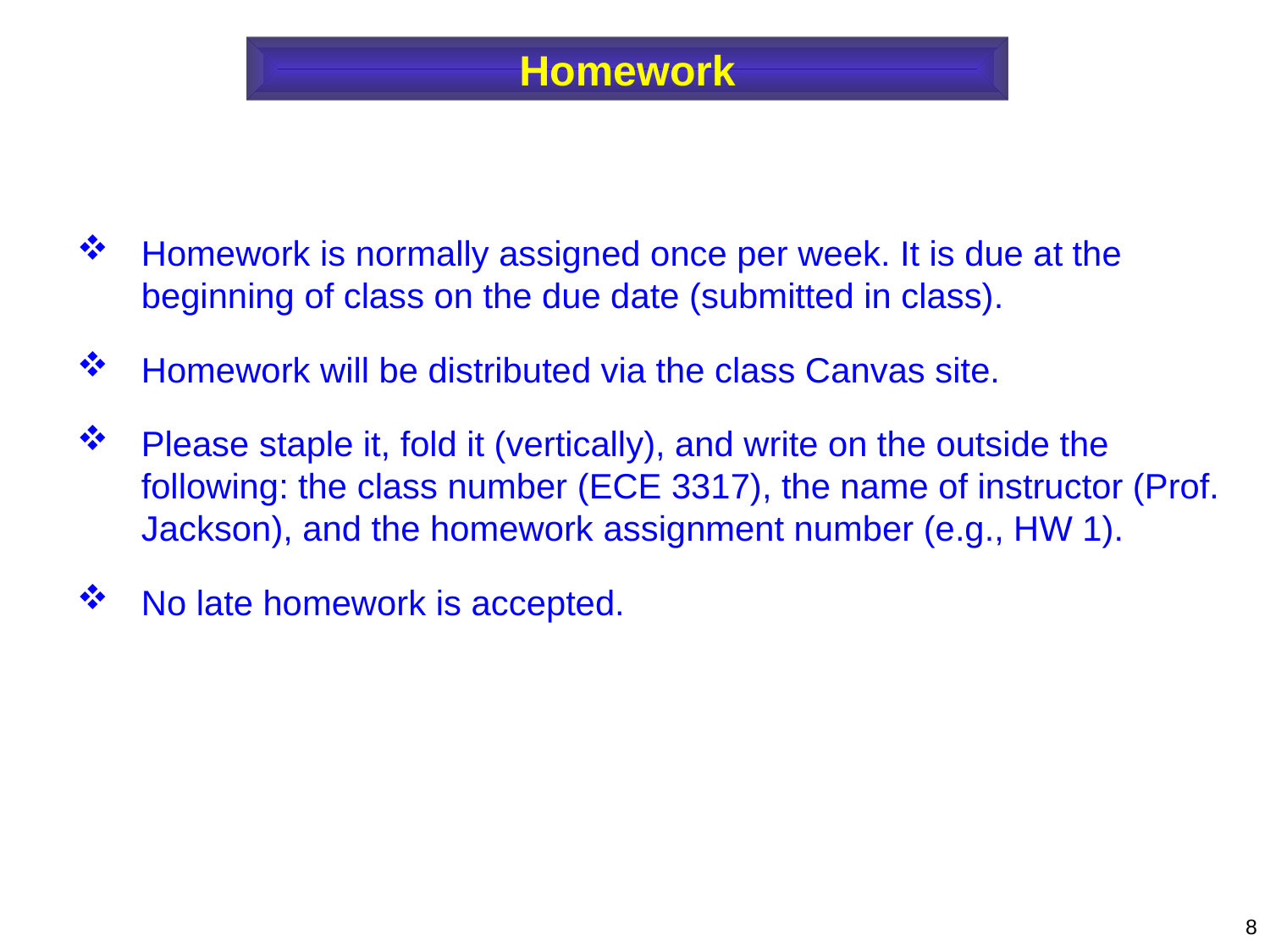

Homework

Homework is normally assigned once per week. It is due at the beginning of class on the due date (submitted in class).
Homework will be distributed via the class Canvas site.
Please staple it, fold it (vertically), and write on the outside the following: the class number (ECE 3317), the name of instructor (Prof. Jackson), and the homework assignment number (e.g., HW 1).
No late homework is accepted.
8